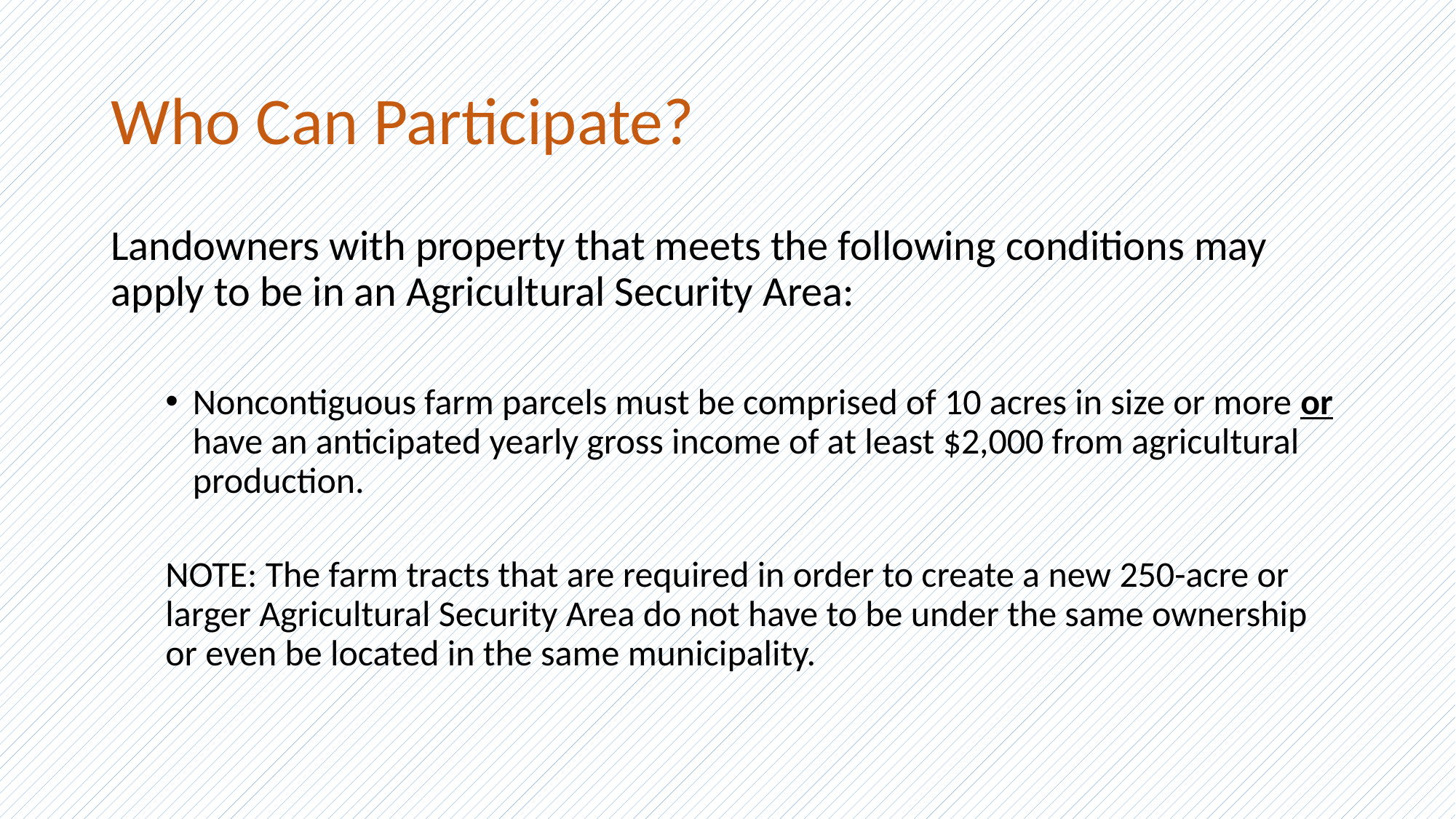

# Who Can Participate?
Landowners with property that meets the following conditions may apply to be in an Agricultural Security Area:

Noncontiguous farm parcels must be comprised of 10 acres in size or more or have an anticipated yearly gross income of at least $2,000 from agricultural production.

NOTE: The farm tracts that are required in order to create a new 250-acre or larger Agricultural Security Area do not have to be under the same ownership or even be located in the same municipality.